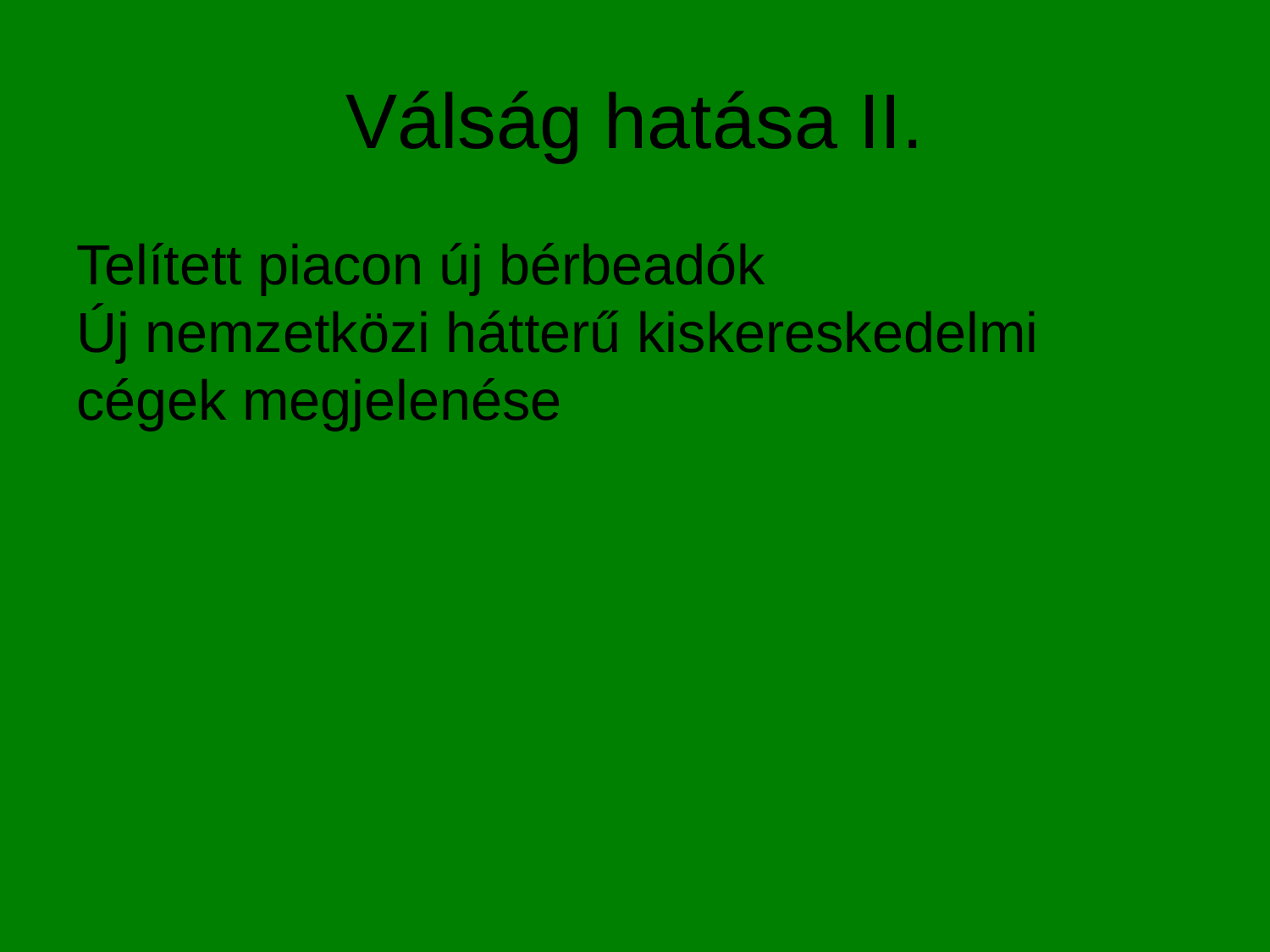

# Válság hatása II.
Telített piacon új bérbeadók
Új nemzetközi hátterű kiskereskedelmi cégek megjelenése